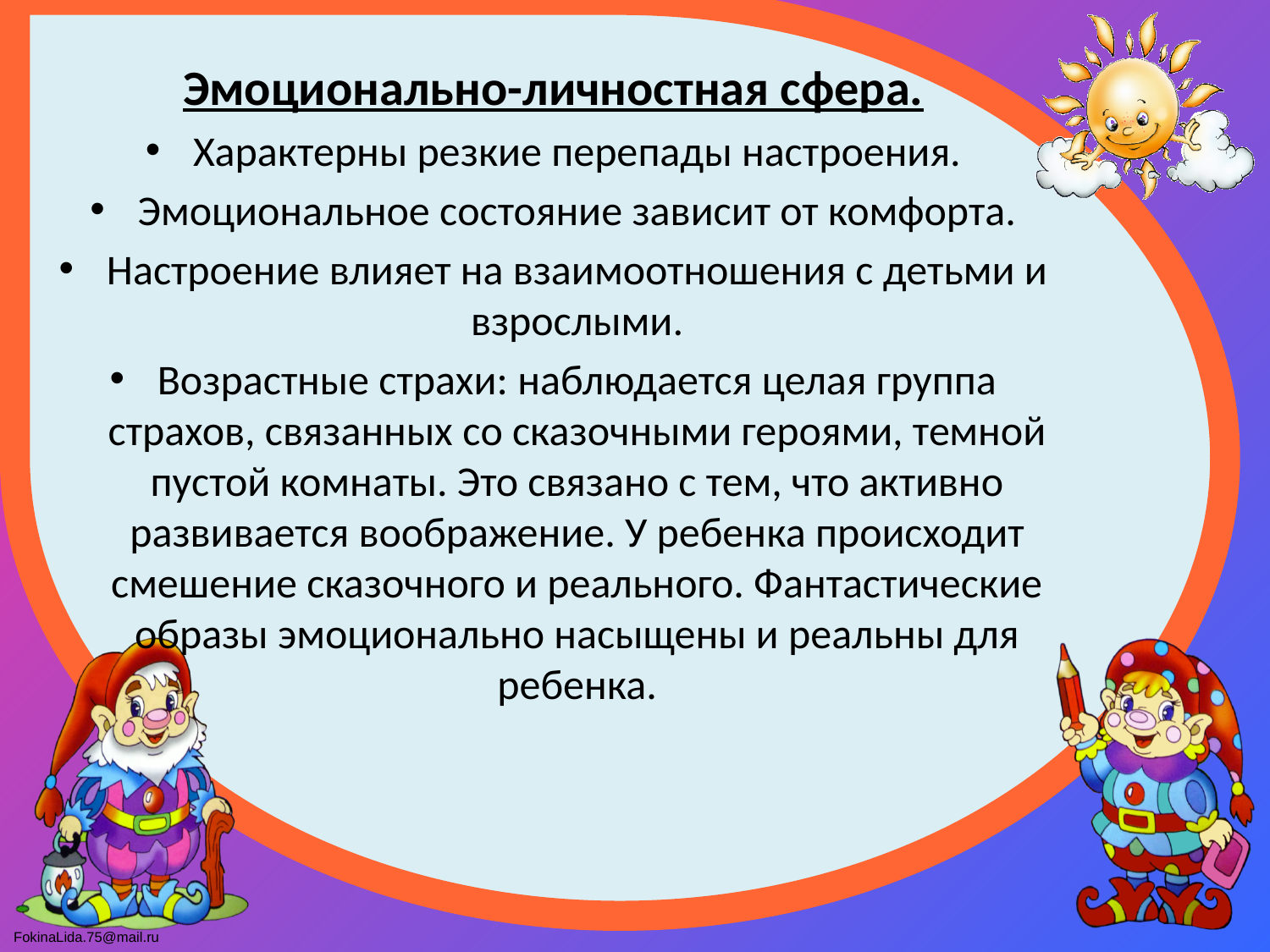

Эмоционально-личностная сфера.
Характерны резкие перепады настроения.
Эмоциональное состояние зависит от комфорта.
Настроение влияет на взаимоотношения с детьми и взрослыми.
Возрастные страхи: наблюдается целая группа страхов, связанных со сказочными героями, темной пустой комнаты. Это связано с тем, что активно развивается воображение. У ребенка происходит смешение сказочного и реального. Фантастические образы эмоционально насыщены и реальны для ребенка.